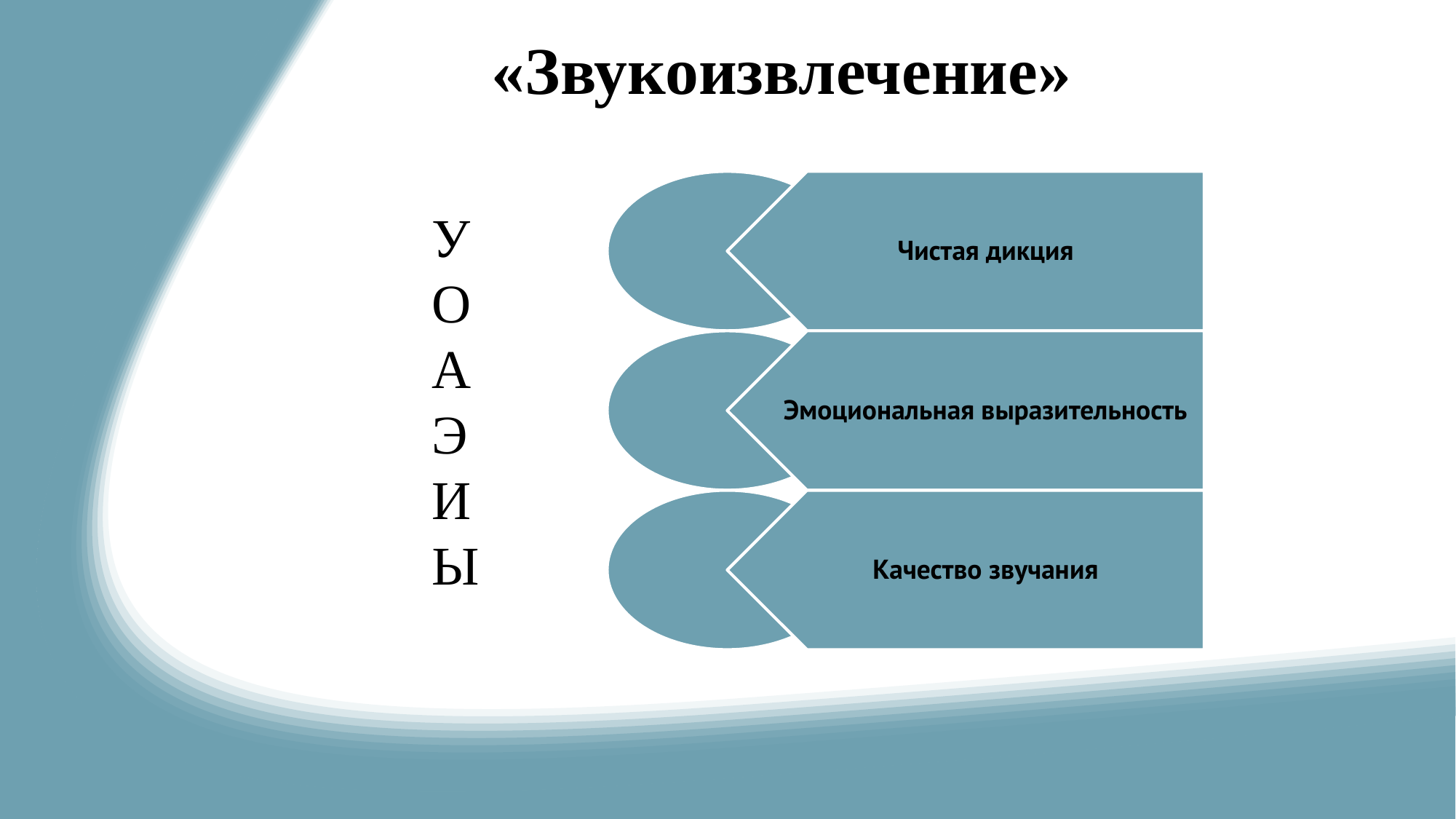

# «Звукоизвлечение»

Чистая дикция
Эмоциональная выразительность
Качество звучания
У
О
А
Э
И
Ы